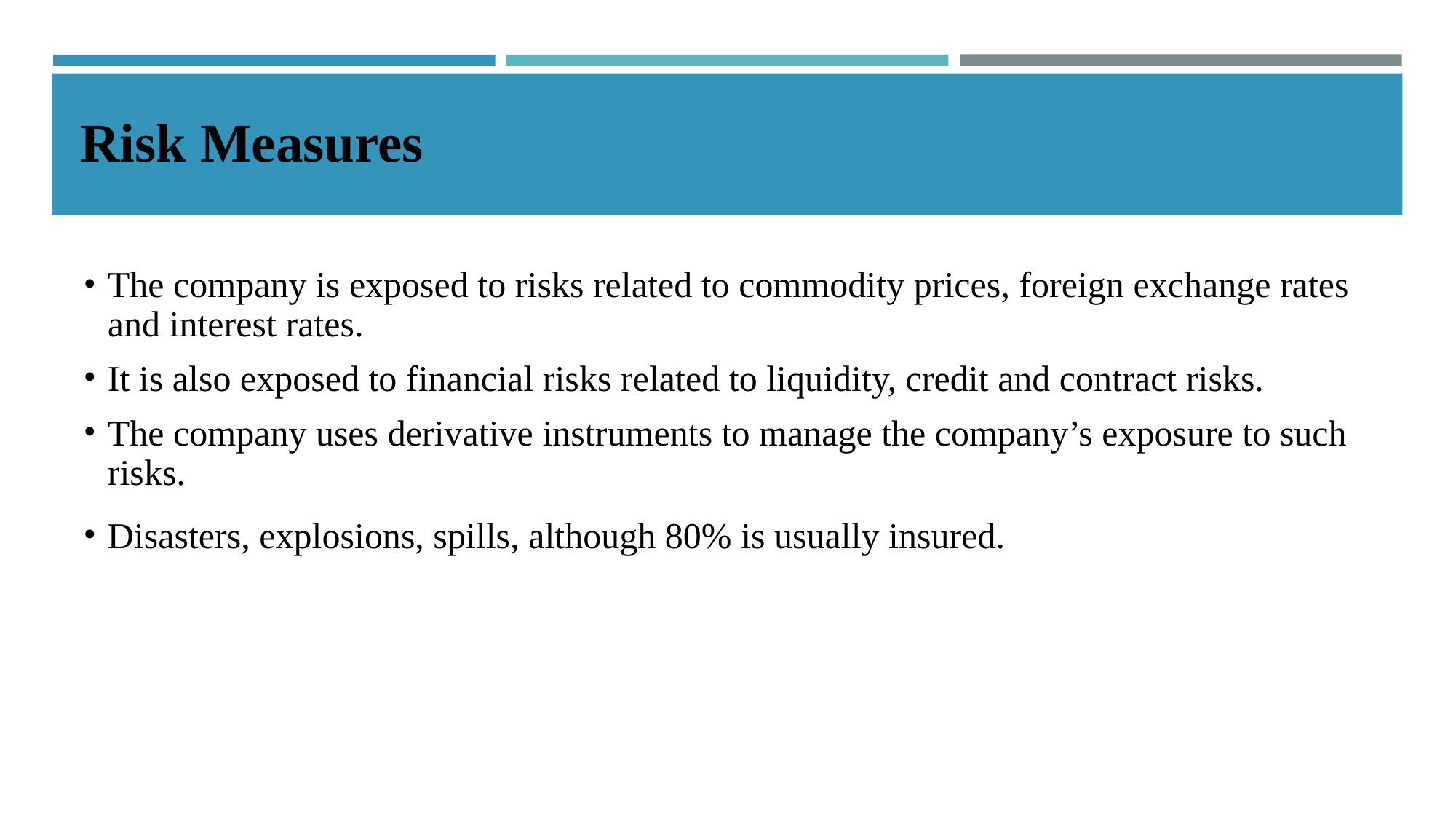

# Risk Measures
The company is exposed to risks related to commodity prices, foreign exchange rates and interest rates.
It is also exposed to financial risks related to liquidity, credit and contract risks.
The company uses derivative instruments to manage the company’s exposure to such risks.
Disasters, explosions, spills, although 80% is usually insured.